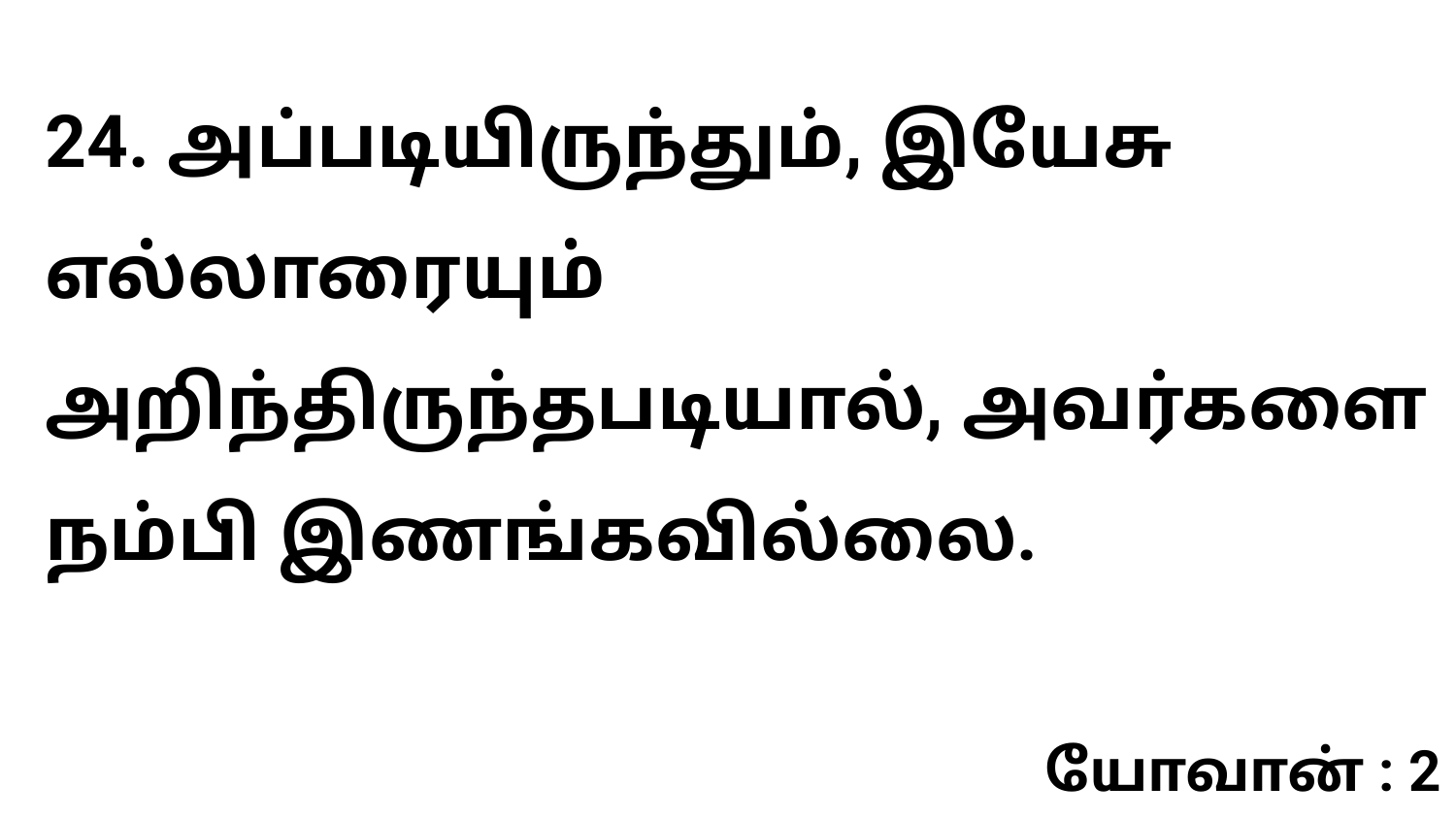

24. அப்படியிருந்தும், இயேசு எல்லாரையும் அறிந்திருந்தபடியால், அவர்களை நம்பி இணங்கவில்லை.
யோவான் : 2